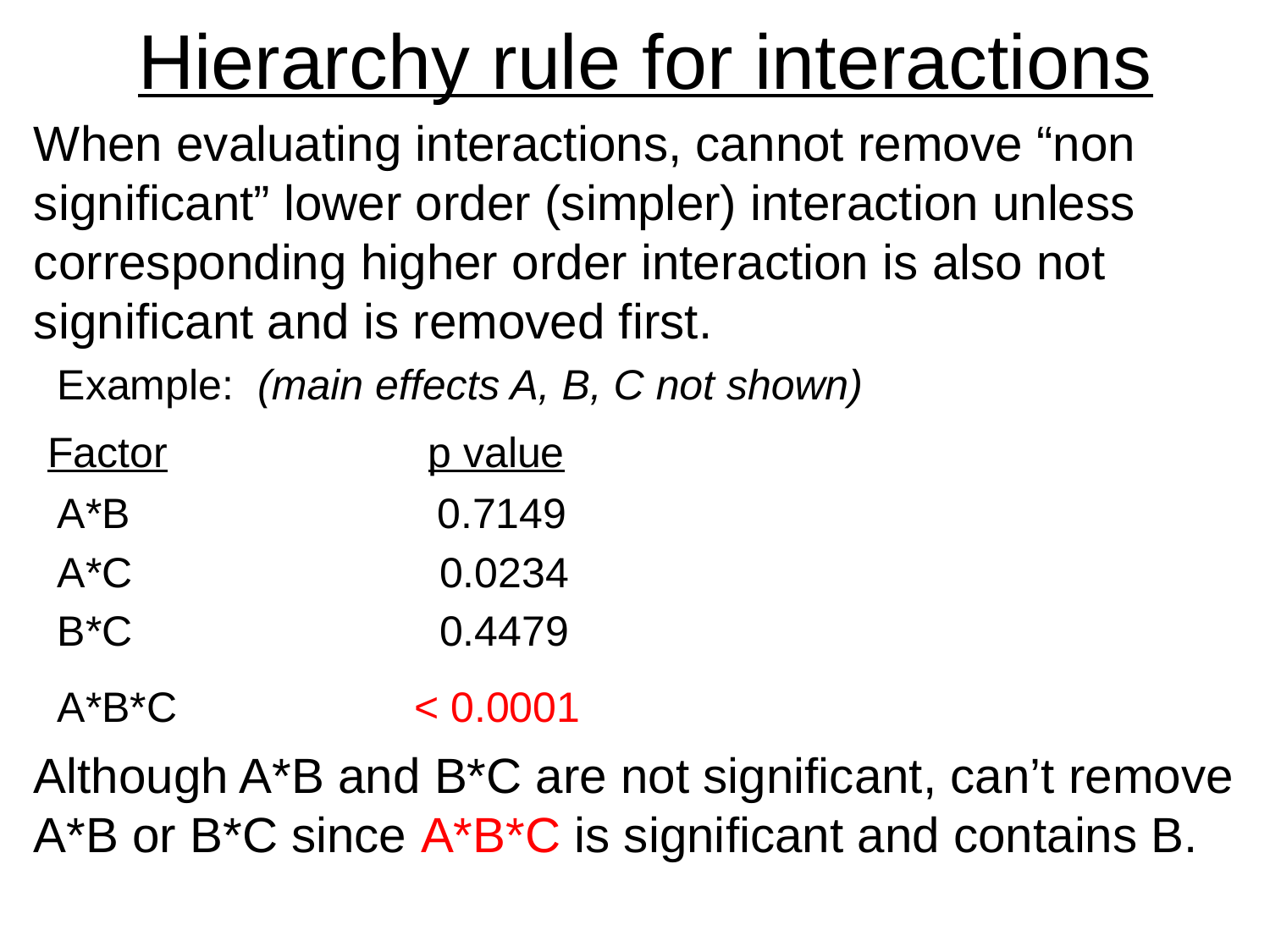

# Hierarchy rule for interactions
When evaluating interactions, cannot remove “non significant” lower order (simpler) interaction unless corresponding higher order interaction is also not significant and is removed first.
  Example:  (main effects A, B, C not shown)
 Factor                      p value
  A*B                          0.7149
  A*C                          0.0234
  B*C                          0.4479
  A*B*C                    < 0.0001
Although A*B and B*C are not significant, can’t remove A*B or B*C since A*B*C is significant and contains B.